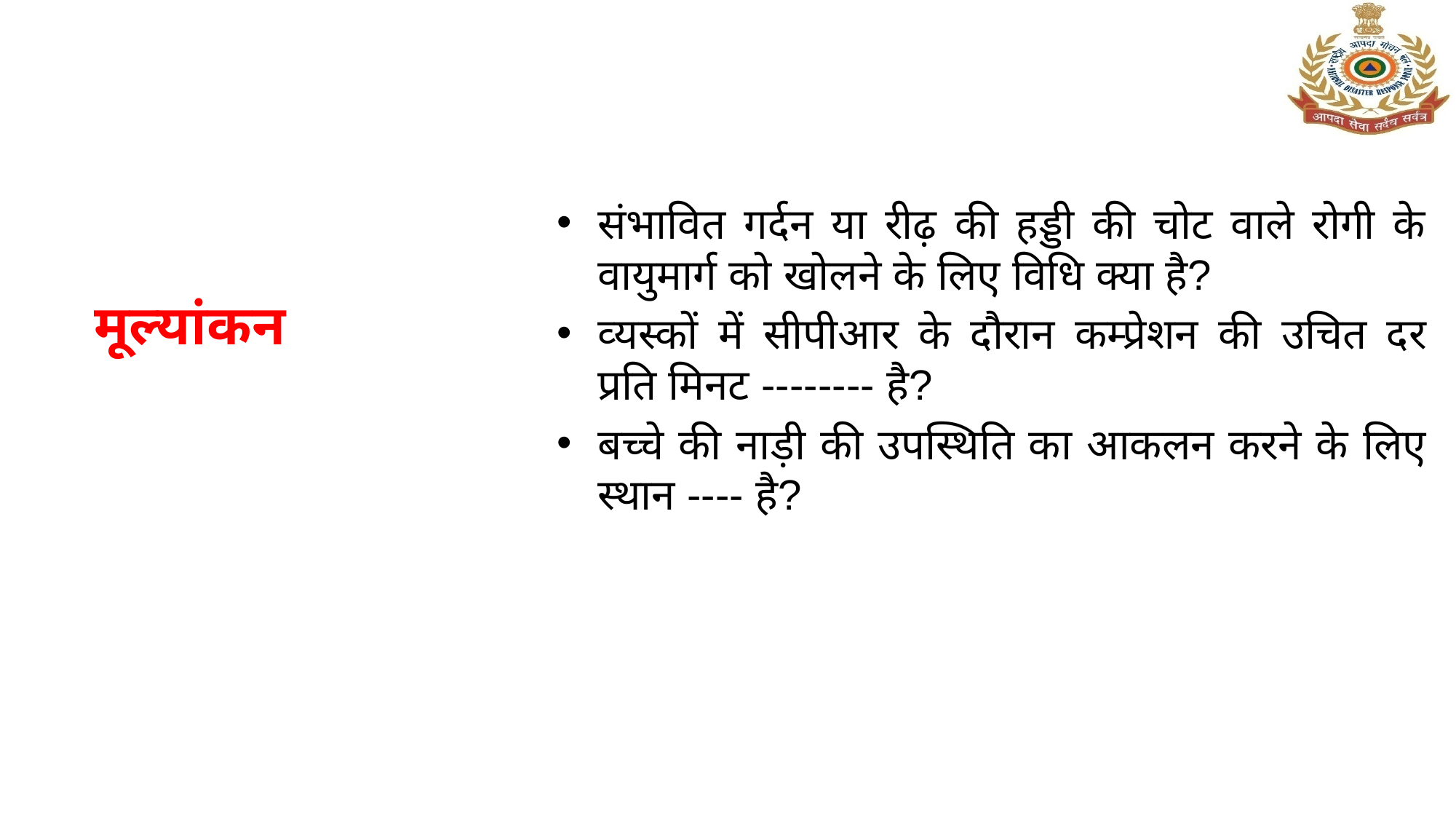

संभावित गर्दन या रीढ़ की हड्डी की चोट वाले रोगी के वायुमार्ग को खोलने के लिए विधि क्या है?
व्‍यस्कों में सीपीआर के दौरान कम्‍प्रेशन की उचित दर प्रति मिनट -------- है?
बच्चे की नाड़ी की उपस्थिति का आकलन करने के लिए स्थान ---- है?

# मूल्यांकन